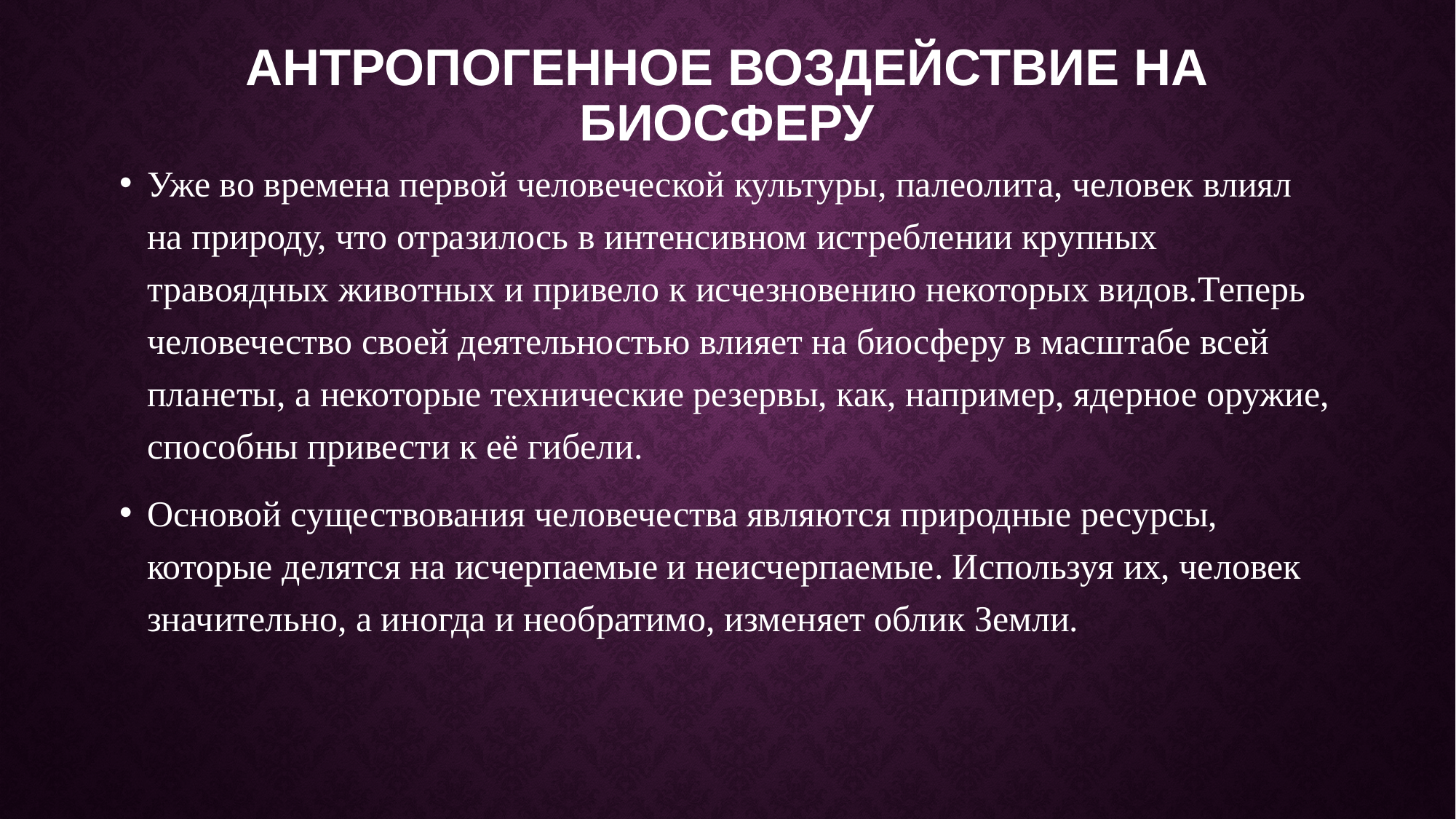

# Антропогенное воздействие на биосферу
Уже во времена первой человеческой культуры, палеолита, человек влиял на природу, что отразилось в интенсивном истреблении крупных травоядных животных и привело к исчезновению некоторых видов.Теперь человечество своей деятельностью влияет на биосферу в масштабе всей планеты, а некоторые технические резервы, как, например, ядерное оружие, способны привести к её гибели.
Основой существования человечества являются природные ресурсы, которые делятся на исчерпаемые и неисчерпаемые. Используя их, человек значительно, а иногда и необратимо, изменяет облик Земли.